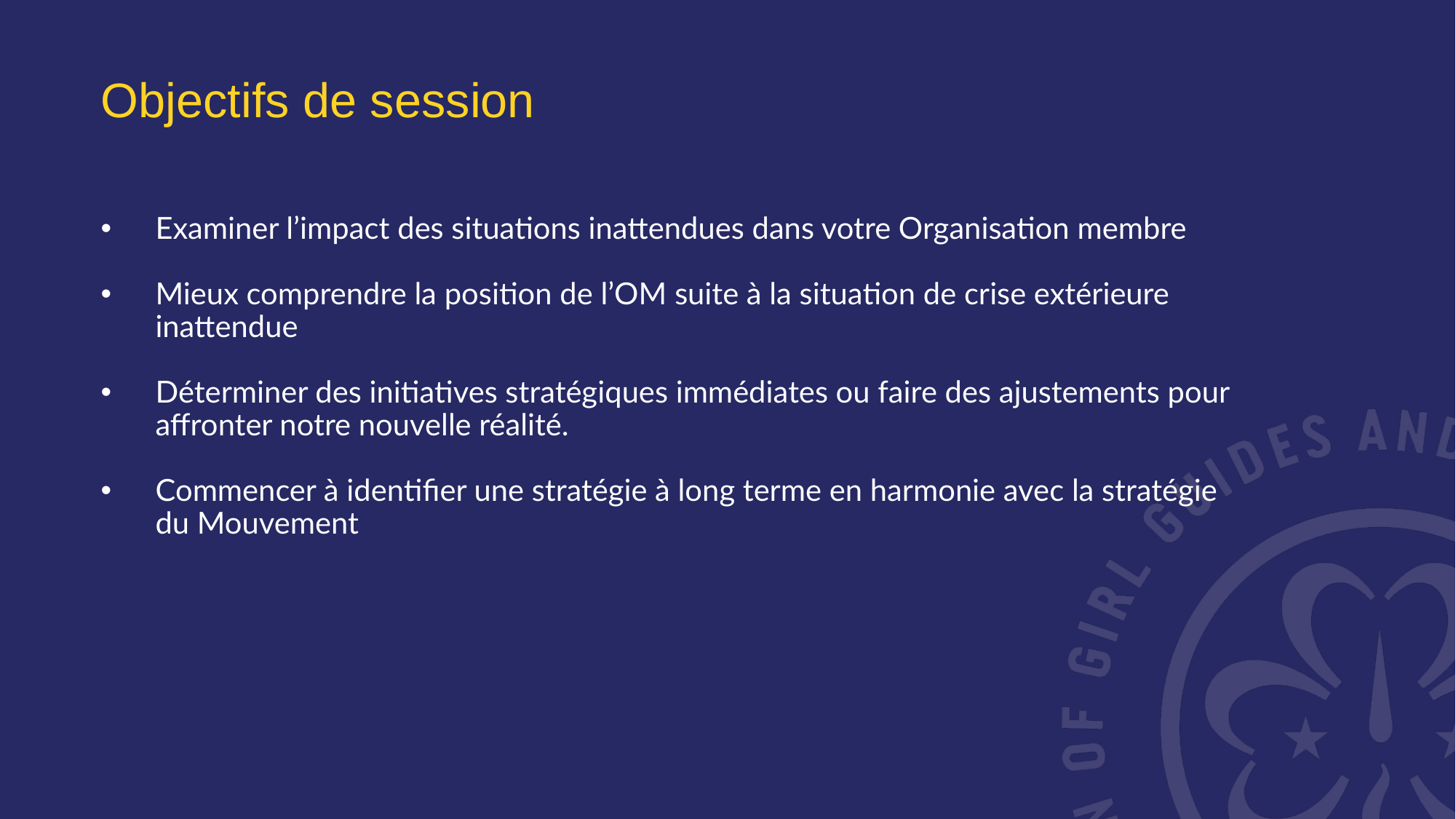

Objectifs de session
Examiner l’impact des situations inattendues dans votre Organisation membre

Mieux comprendre la position de l’OM suite à la situation de crise extérieure inattendue

Déterminer des initiatives stratégiques immédiates ou faire des ajustements pour affronter notre nouvelle réalité.

Commencer à identifier une stratégie à long terme en harmonie avec la stratégie du Mouvement